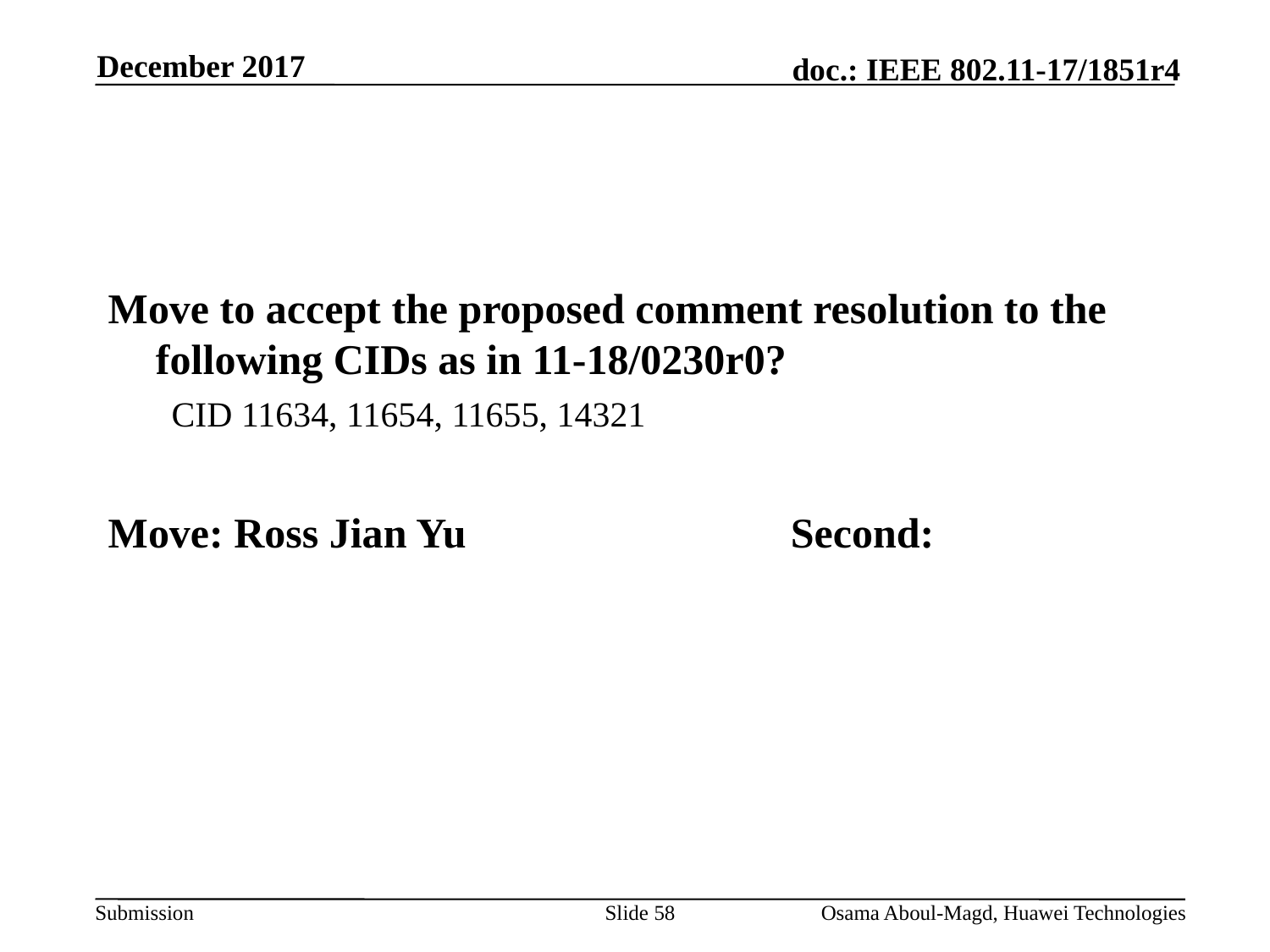

December 2017
#
Move to accept the proposed comment resolution to the following CIDs as in 11-18/0230r0?
CID 11634, 11654, 11655, 14321

Move: Ross Jian Yu 			Second:
Slide 58
Osama Aboul-Magd, Huawei Technologies